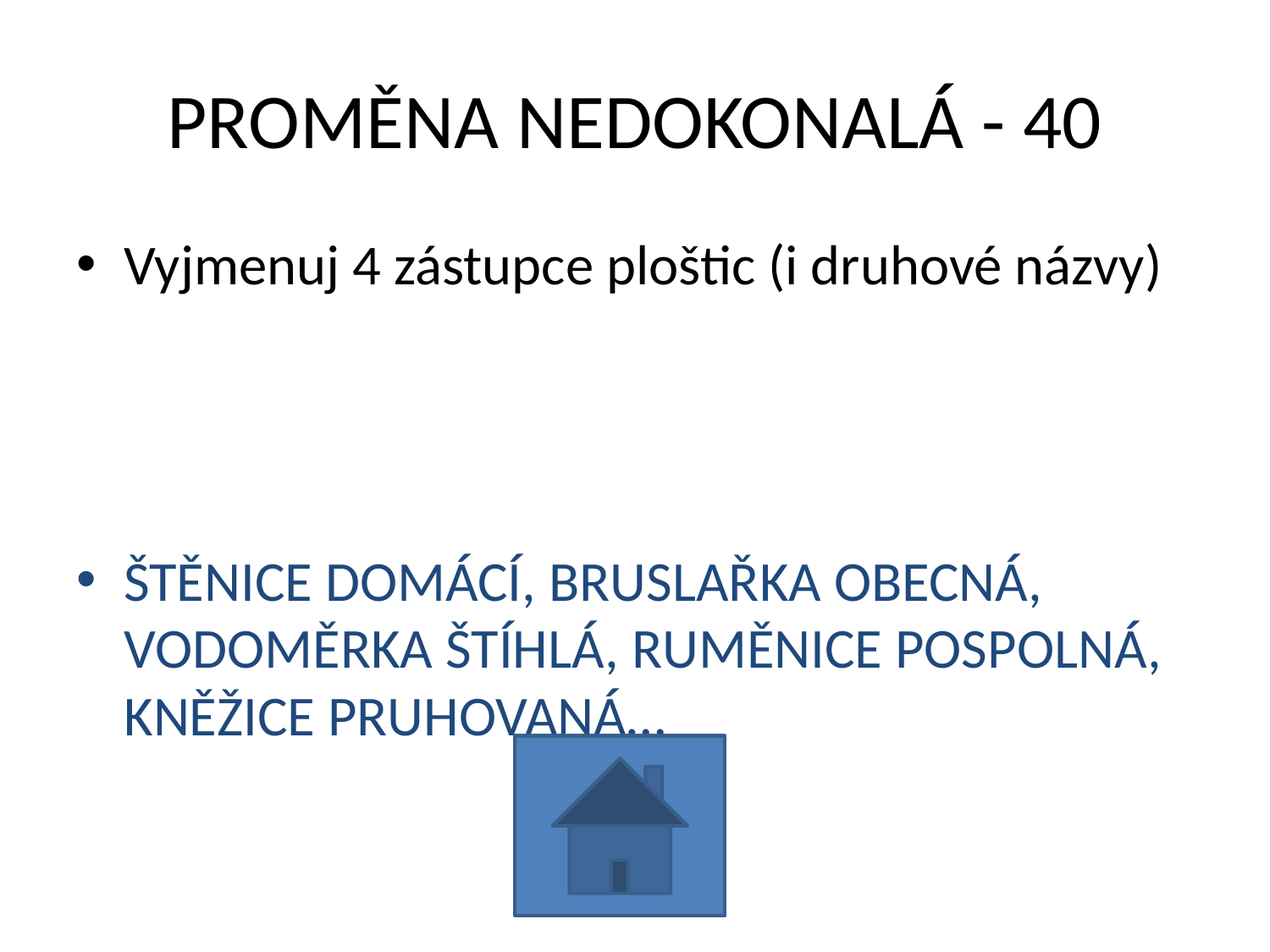

# PROMĚNA NEDOKONALÁ - 40
Vyjmenuj 4 zástupce ploštic (i druhové názvy)

ŠTĚNICE DOMÁCÍ, BRUSLAŘKA OBECNÁ, VODOMĚRKA ŠTÍHLÁ, RUMĚNICE POSPOLNÁ, KNĚŽICE PRUHOVANÁ…